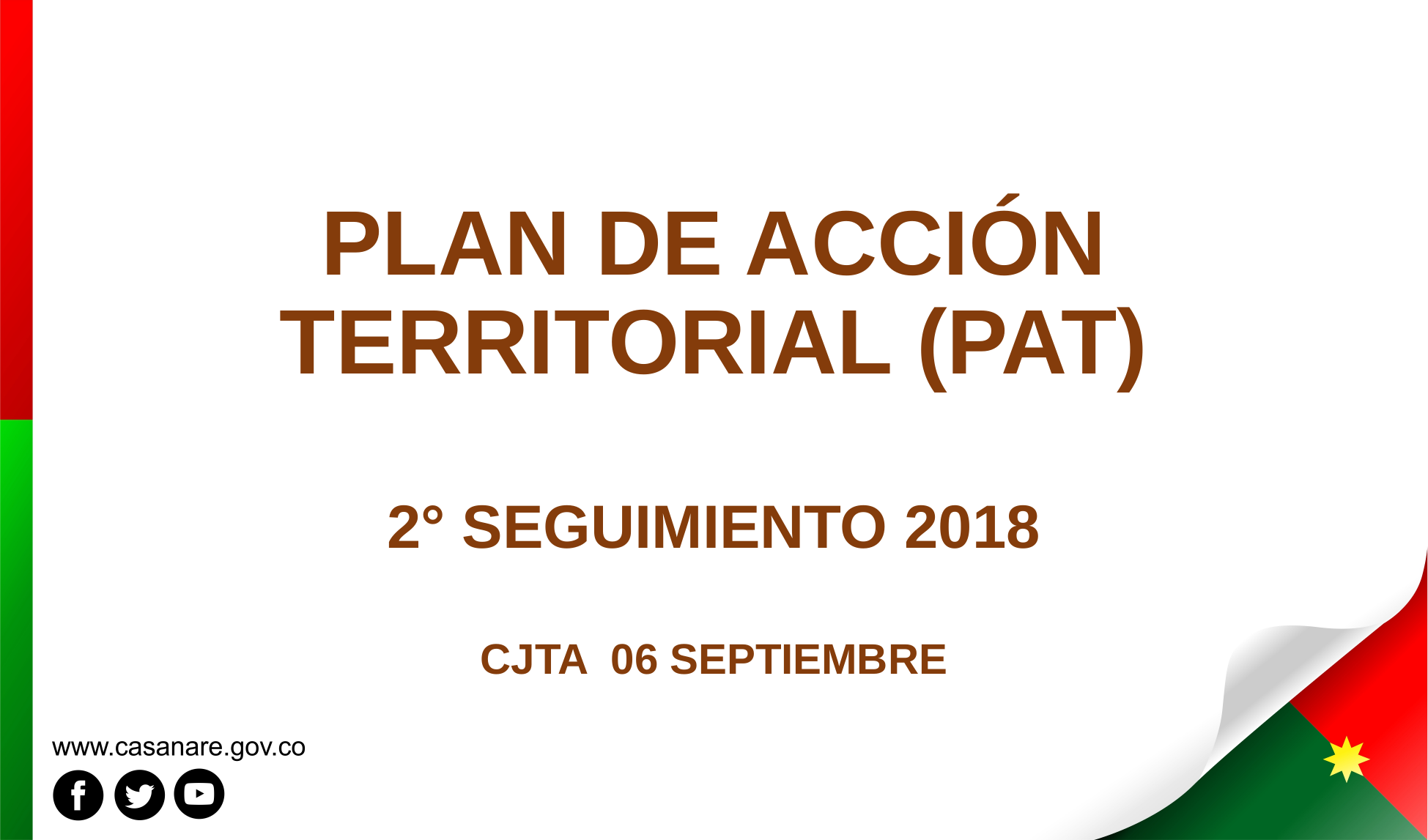

PLAN DE ACCIÓN TERRITORIAL (PAT)

2° SEGUIMIENTO 2018

CJTA  06 SEPTIEMBRE